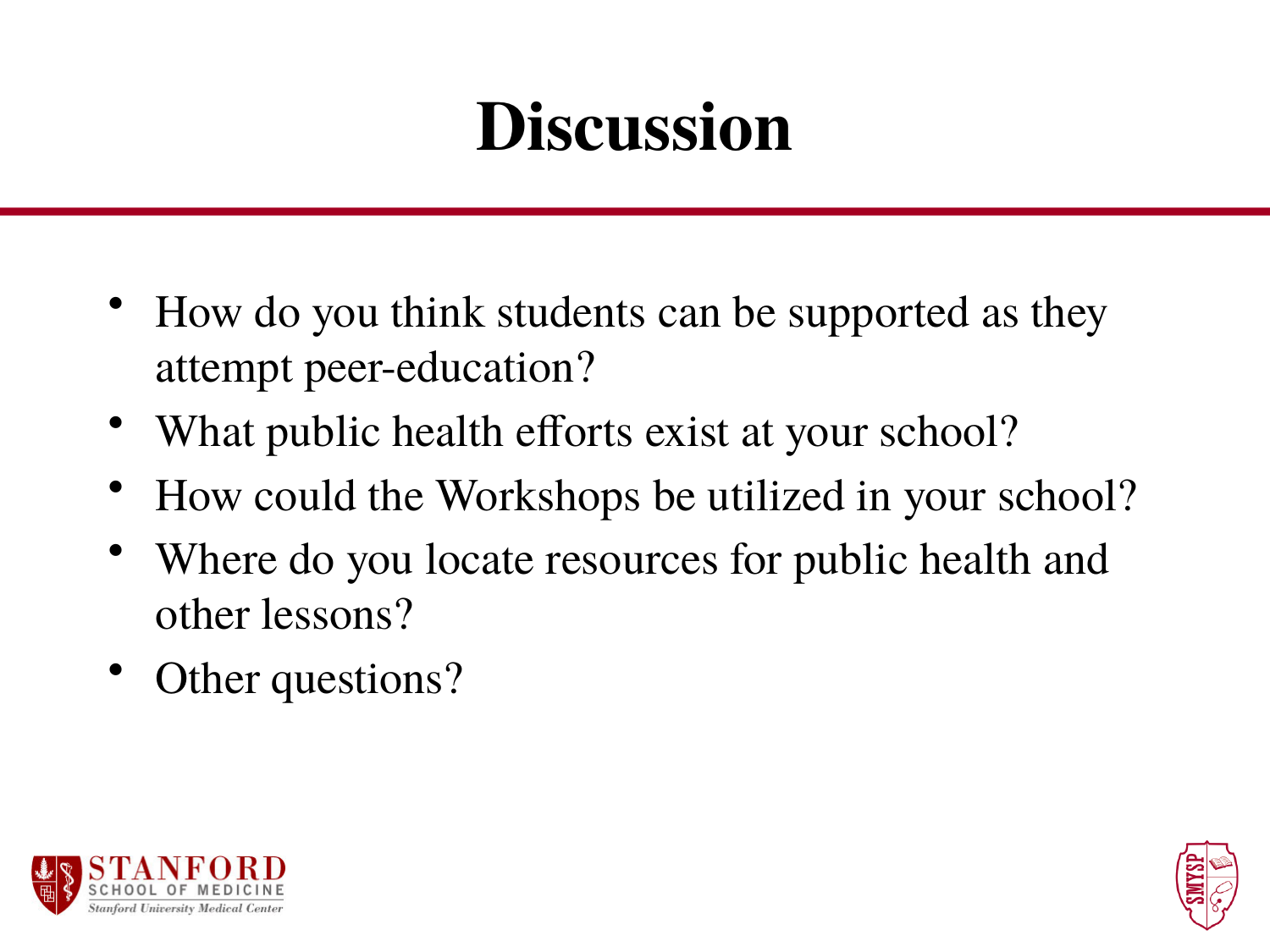

# Discussion
How do you think students can be supported as they attempt peer-education?
What public health efforts exist at your school?
How could the Workshops be utilized in your school?
Where do you locate resources for public health and other lessons?
Other questions?